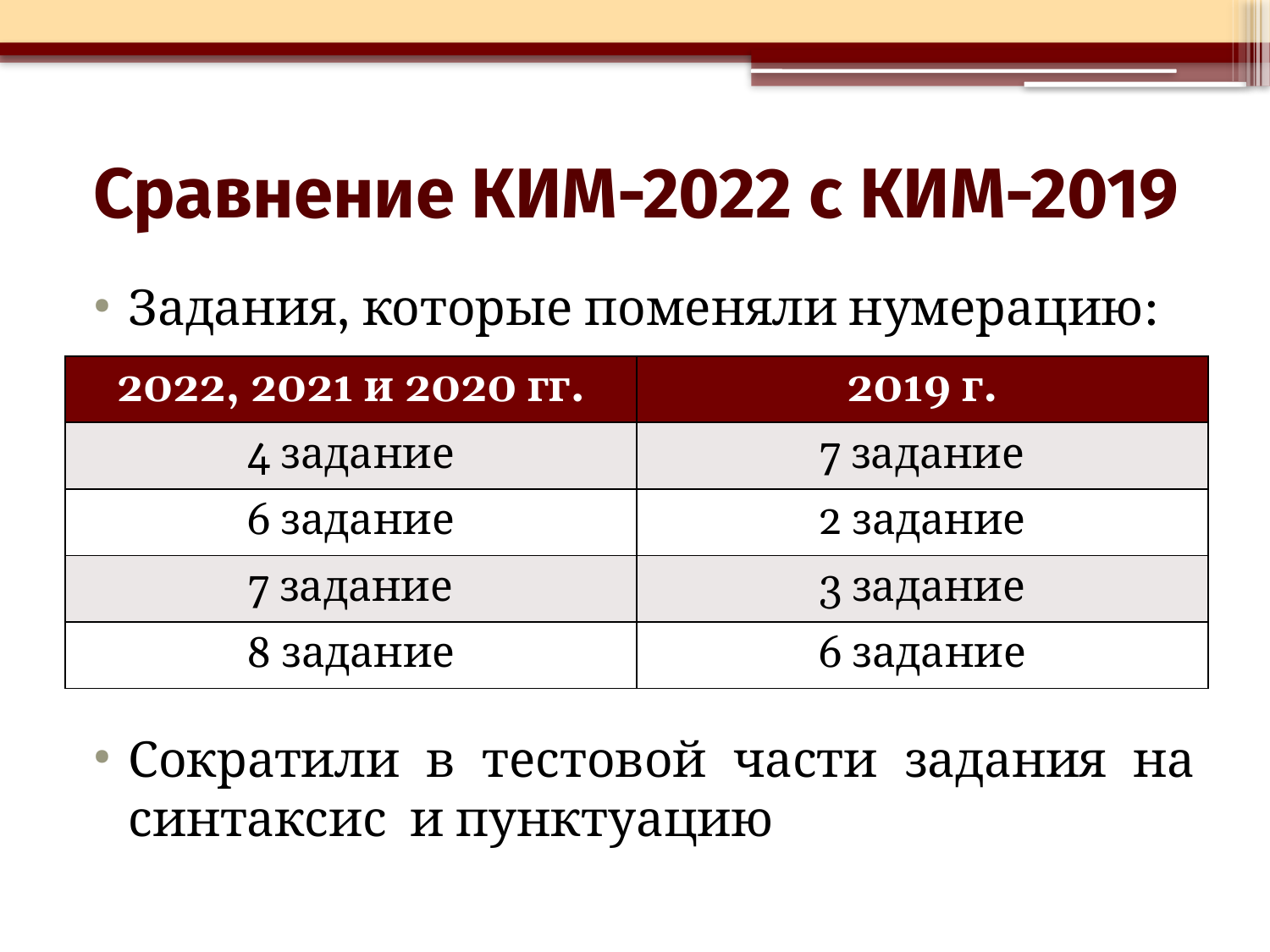

# Сравнение КИМ-2022 с КИМ-2019
Задания, которые поменяли нумерацию:

Сократили в тестовой части задания на синтаксис  и пунктуацию

| 2022, 2021 и 2020 гг. | 2019 г. |
| --- | --- |
| 4 задание | 7 задание |
| 6 задание | 2 задание |
| 7 задание | 3 задание |
| 8 задание | 6 задание |